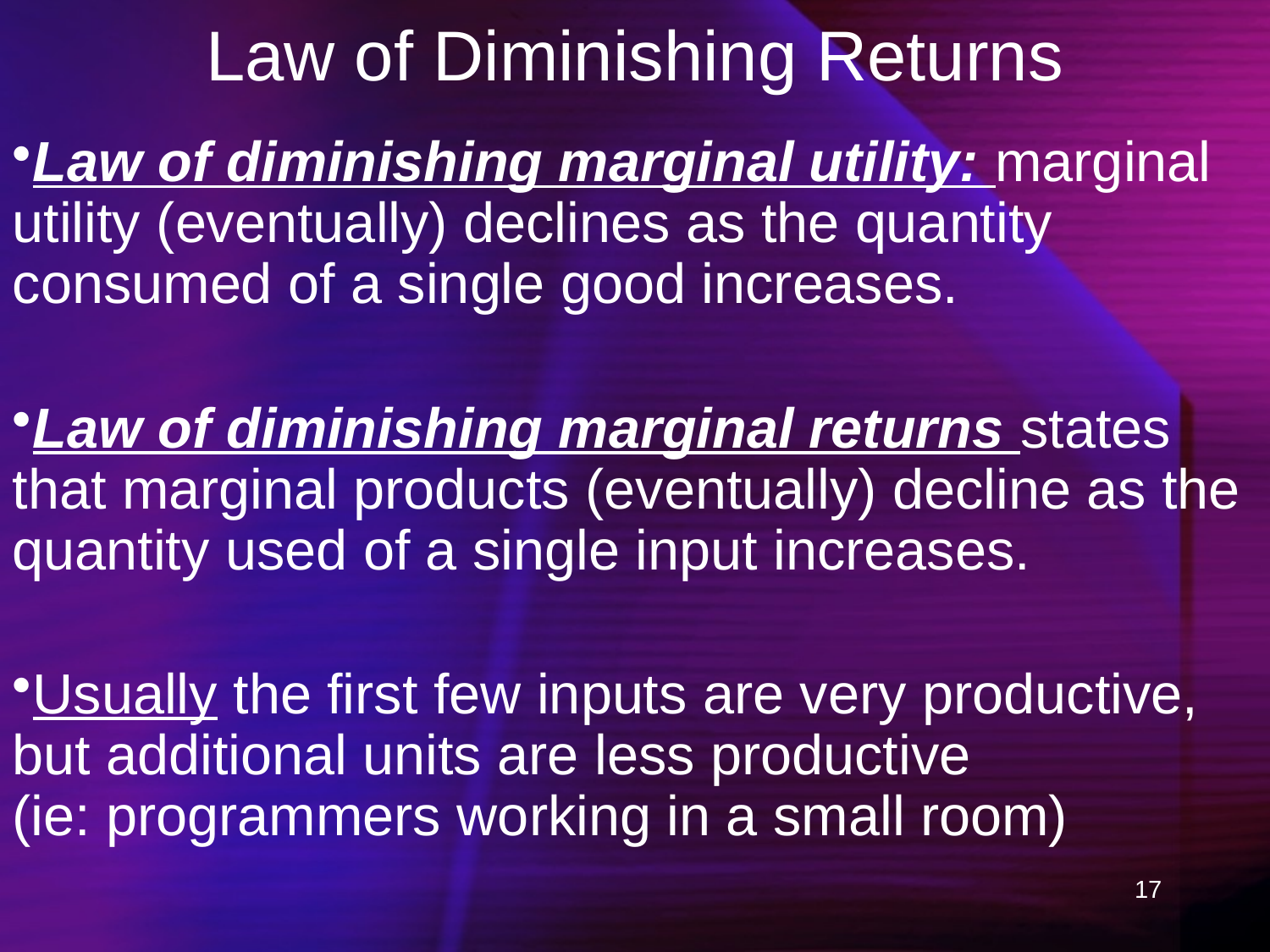

# Law of Diminishing Returns
Law of diminishing marginal utility: marginal utility (eventually) declines as the quantity consumed of a single good increases.

Law of diminishing marginal returns states that marginal products (eventually) decline as the quantity used of a single input increases.

Usually the first few inputs are very productive, but additional units are less productive
(ie: programmers working in a small room)

17